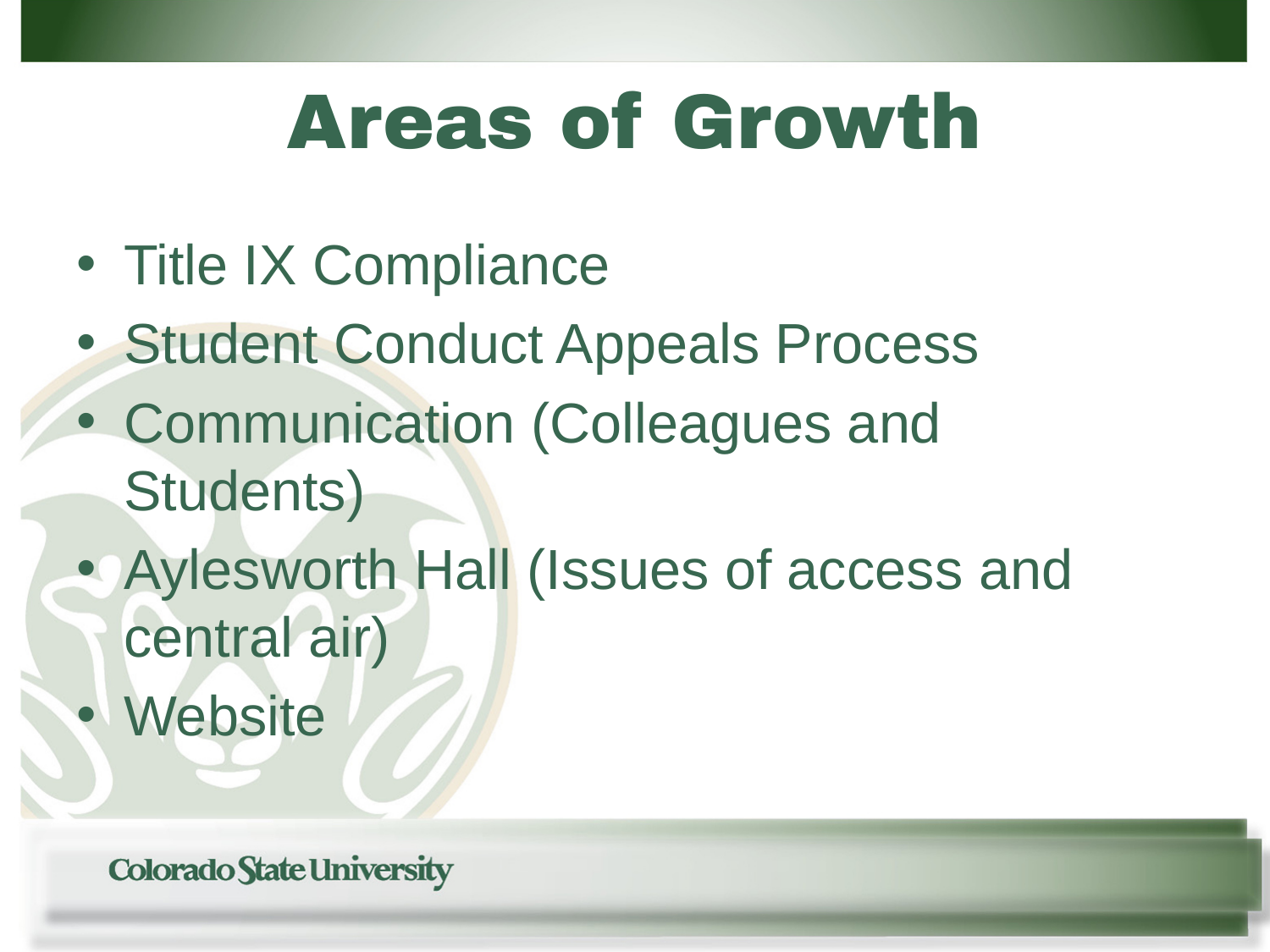

# Areas of Growth
Title IX Compliance
Student Conduct Appeals Process
Communication (Colleagues and Students)
Aylesworth Hall (Issues of access and central air)
Website